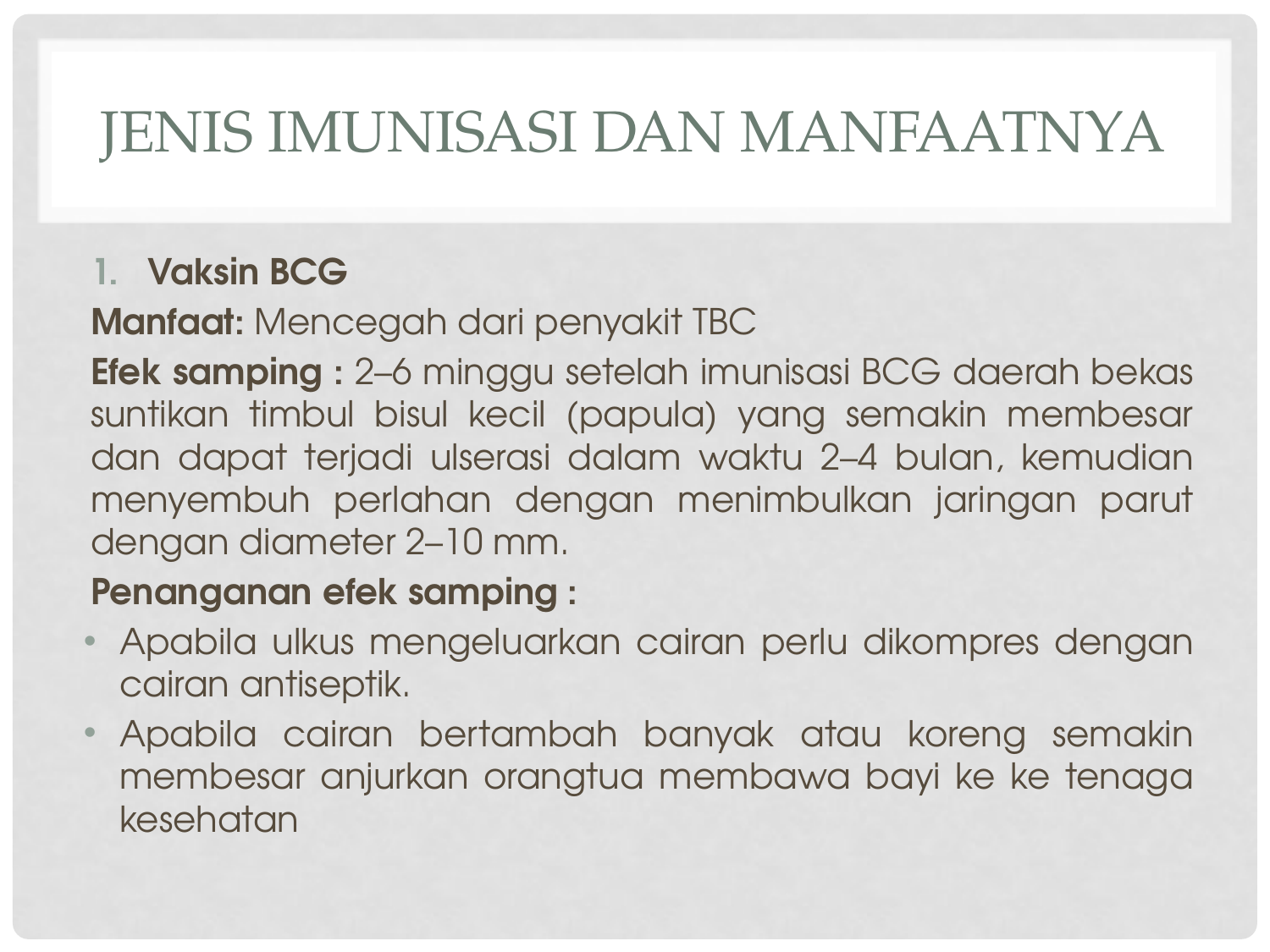

# JENIS IMUNISASI DAN MANFAATNYA
Vaksin BCG
Manfaat: Mencegah dari penyakit TBC
Efek samping : 2–6 minggu setelah imunisasi BCG daerah bekas suntikan timbul bisul kecil (papula) yang semakin membesar dan dapat terjadi ulserasi dalam waktu 2–4 bulan, kemudian menyembuh perlahan dengan menimbulkan jaringan parut dengan diameter 2–10 mm.
Penanganan efek samping :
Apabila ulkus mengeluarkan cairan perlu dikompres dengan cairan antiseptik.
Apabila cairan bertambah banyak atau koreng semakin membesar anjurkan orangtua membawa bayi ke ke tenaga kesehatan